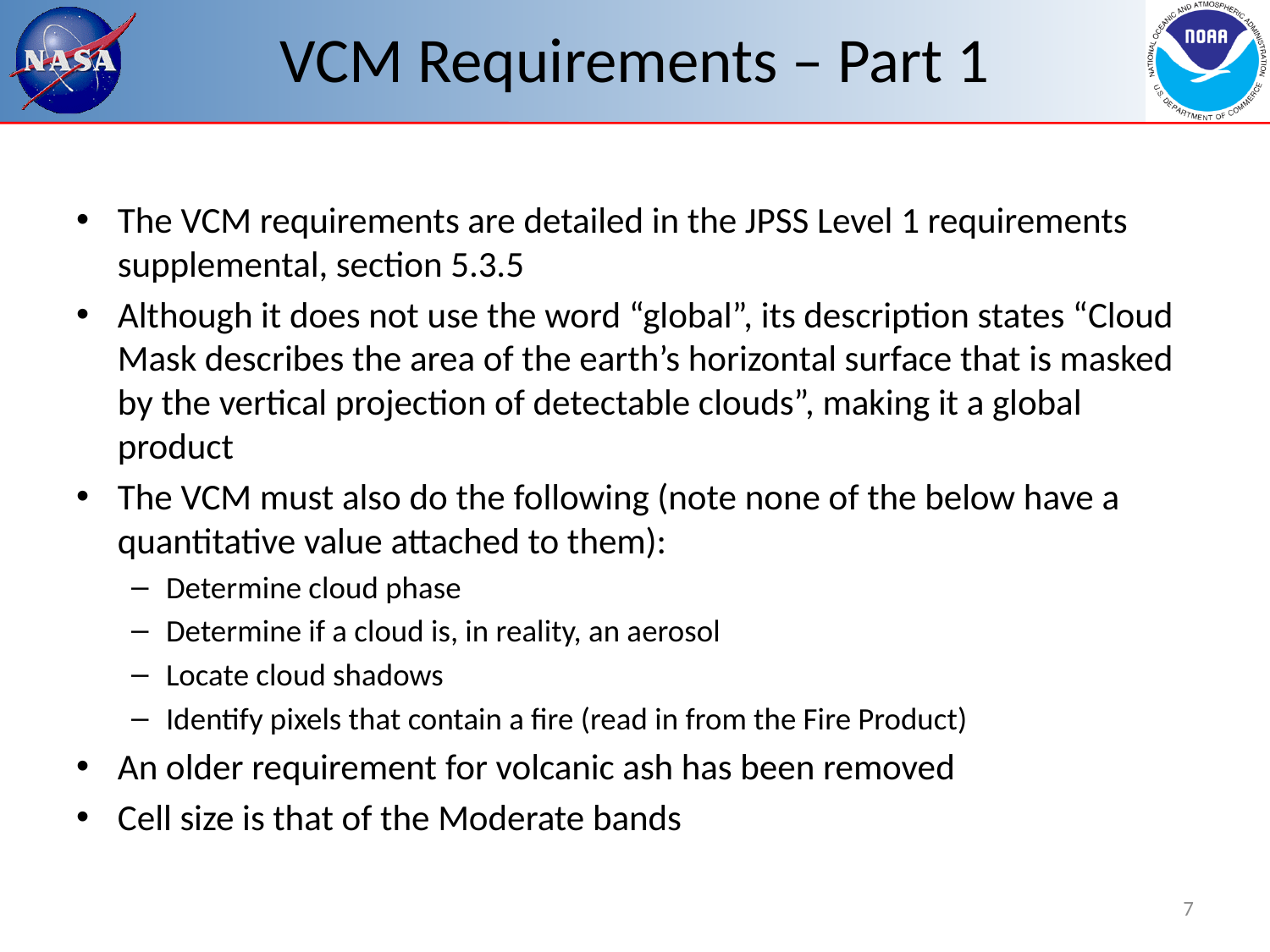

# VCM Requirements – Part 1
The VCM requirements are detailed in the JPSS Level 1 requirements supplemental, section 5.3.5
Although it does not use the word “global”, its description states “Cloud Mask describes the area of the earth’s horizontal surface that is masked by the vertical projection of detectable clouds”, making it a global product
The VCM must also do the following (note none of the below have a quantitative value attached to them):
Determine cloud phase
Determine if a cloud is, in reality, an aerosol
Locate cloud shadows
Identify pixels that contain a fire (read in from the Fire Product)
An older requirement for volcanic ash has been removed
Cell size is that of the Moderate bands
7